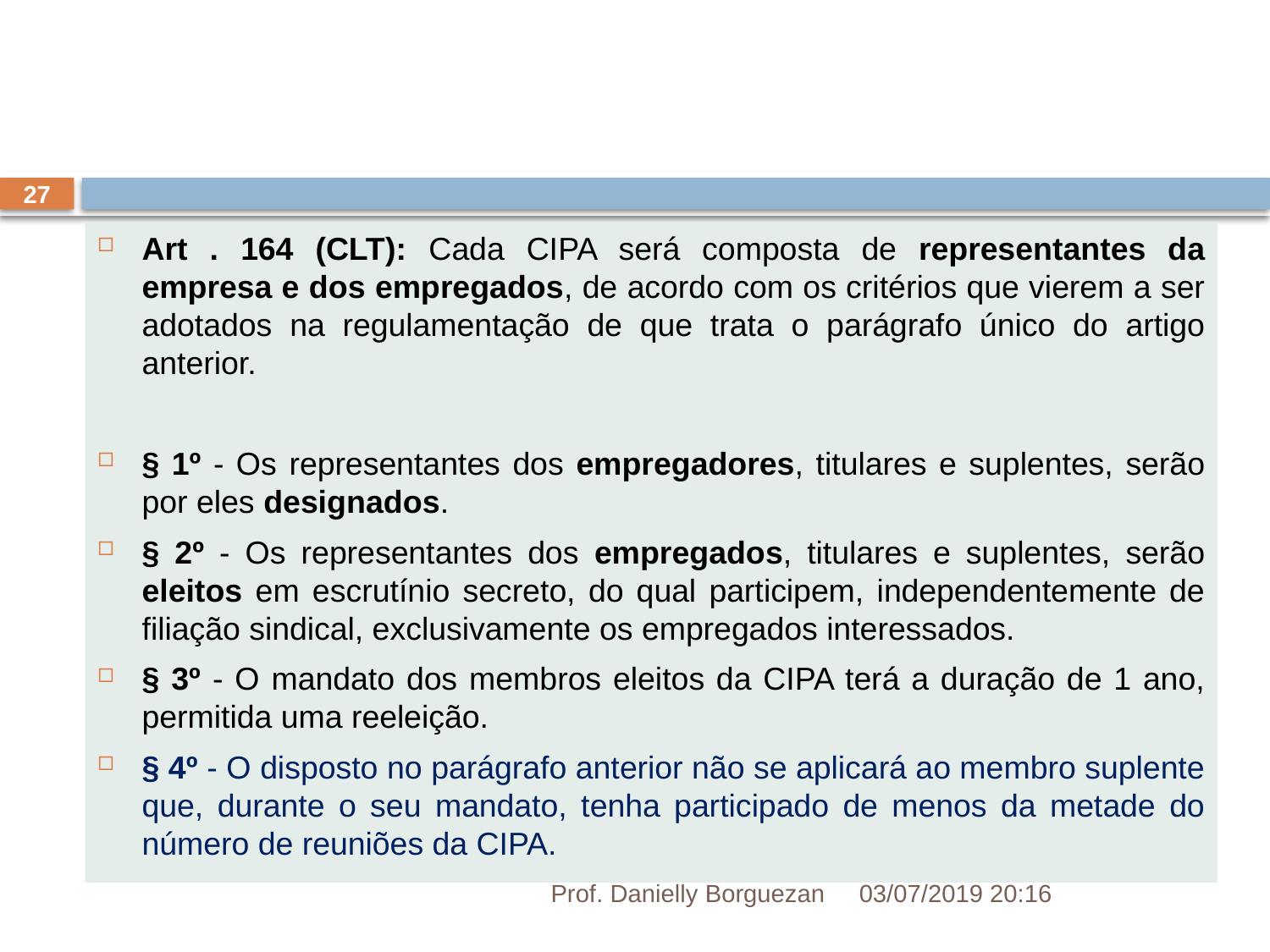

27
Art . 164 (CLT): Cada CIPA será composta de representantes da empresa e dos empregados, de acordo com os critérios que vierem a ser adotados na regulamentação de que trata o parágrafo único do artigo anterior.

§ 1º - Os representantes dos empregadores, titulares e suplentes, serão por eles designados.
§ 2º - Os representantes dos empregados, titulares e suplentes, serão eleitos em escrutínio secreto, do qual participem, independentemente de filiação sindical, exclusivamente os empregados interessados.
§ 3º - O mandato dos membros eleitos da CIPA terá a duração de 1 ano, permitida uma reeleição.
§ 4º - O disposto no parágrafo anterior não se aplicará ao membro suplente que, durante o seu mandato, tenha participado de menos da metade do número de reuniões da CIPA.

Prof. Danielly Borguezan
03/07/2019 20:16